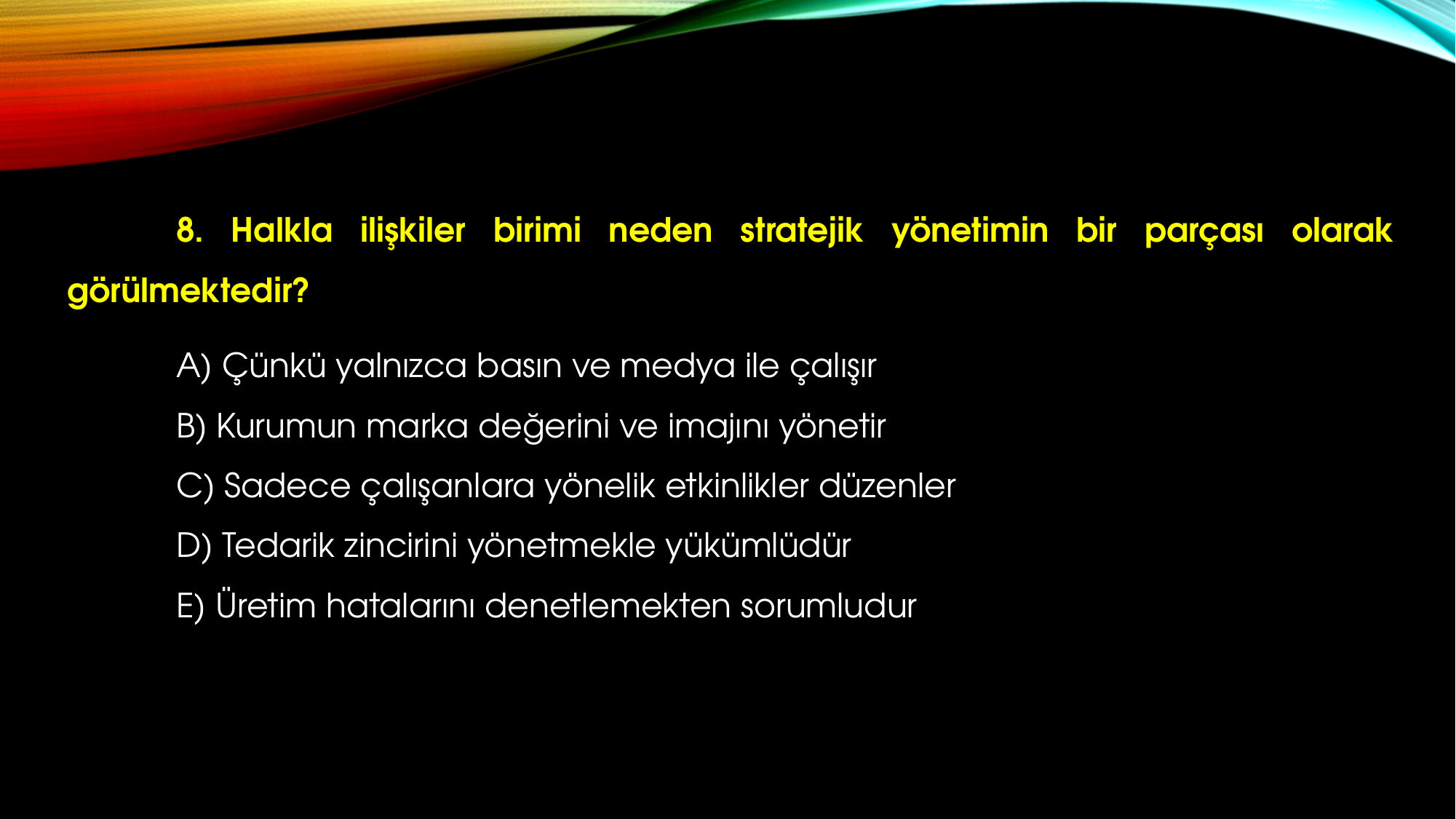

8. Halkla ilişkiler birimi neden stratejik yönetimin bir parçası olarak görülmektedir?
	A) Çünkü yalnızca basın ve medya ile çalışır
	B) Kurumun marka değerini ve imajını yönetir
	C) Sadece çalışanlara yönelik etkinlikler düzenler
	D) Tedarik zincirini yönetmekle yükümlüdür
	E) Üretim hatalarını denetlemekten sorumludur